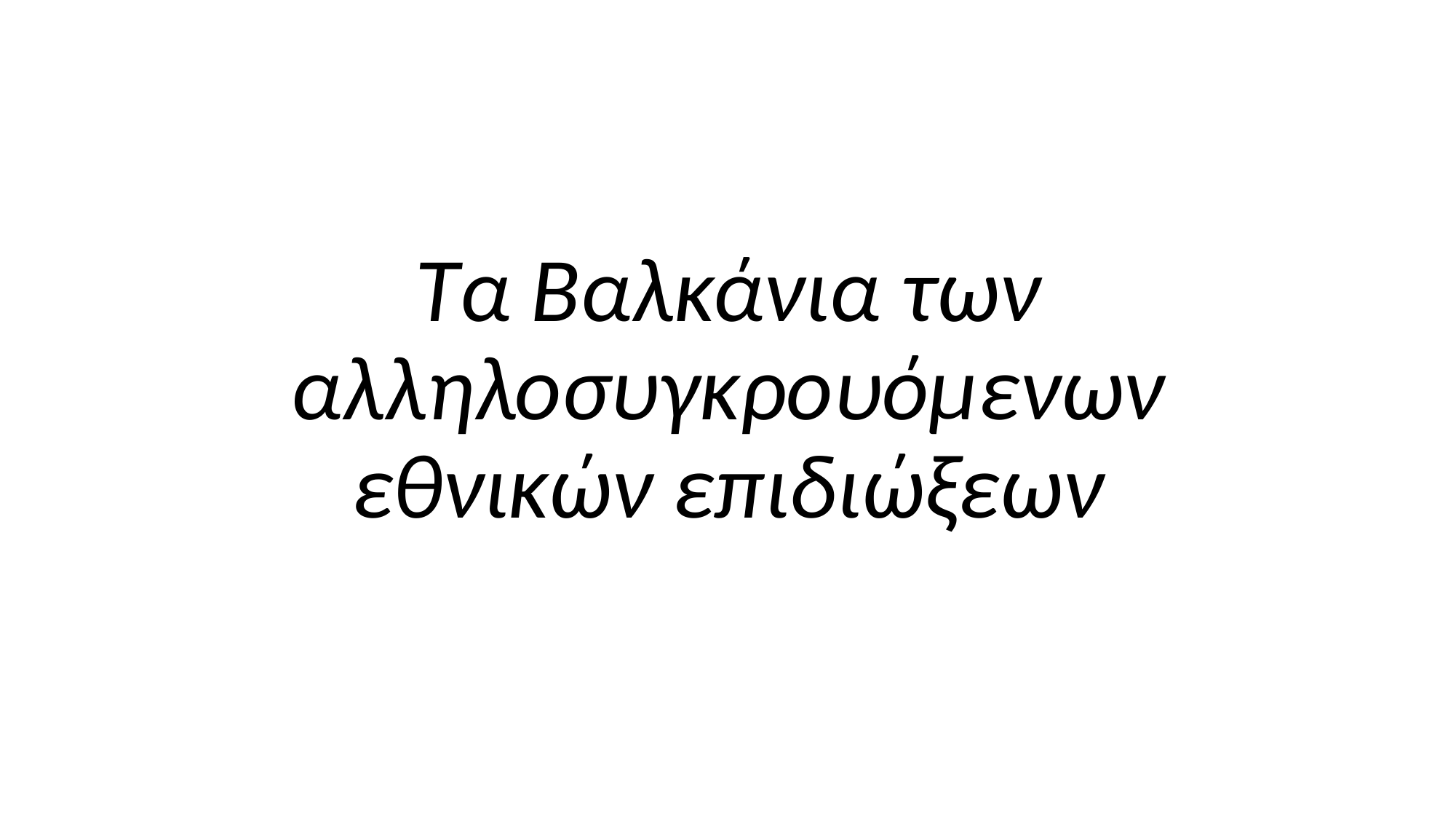

# Τα Βαλκάνια των αλληλοσυγκρουόμενων εθνικών επιδιώξεων